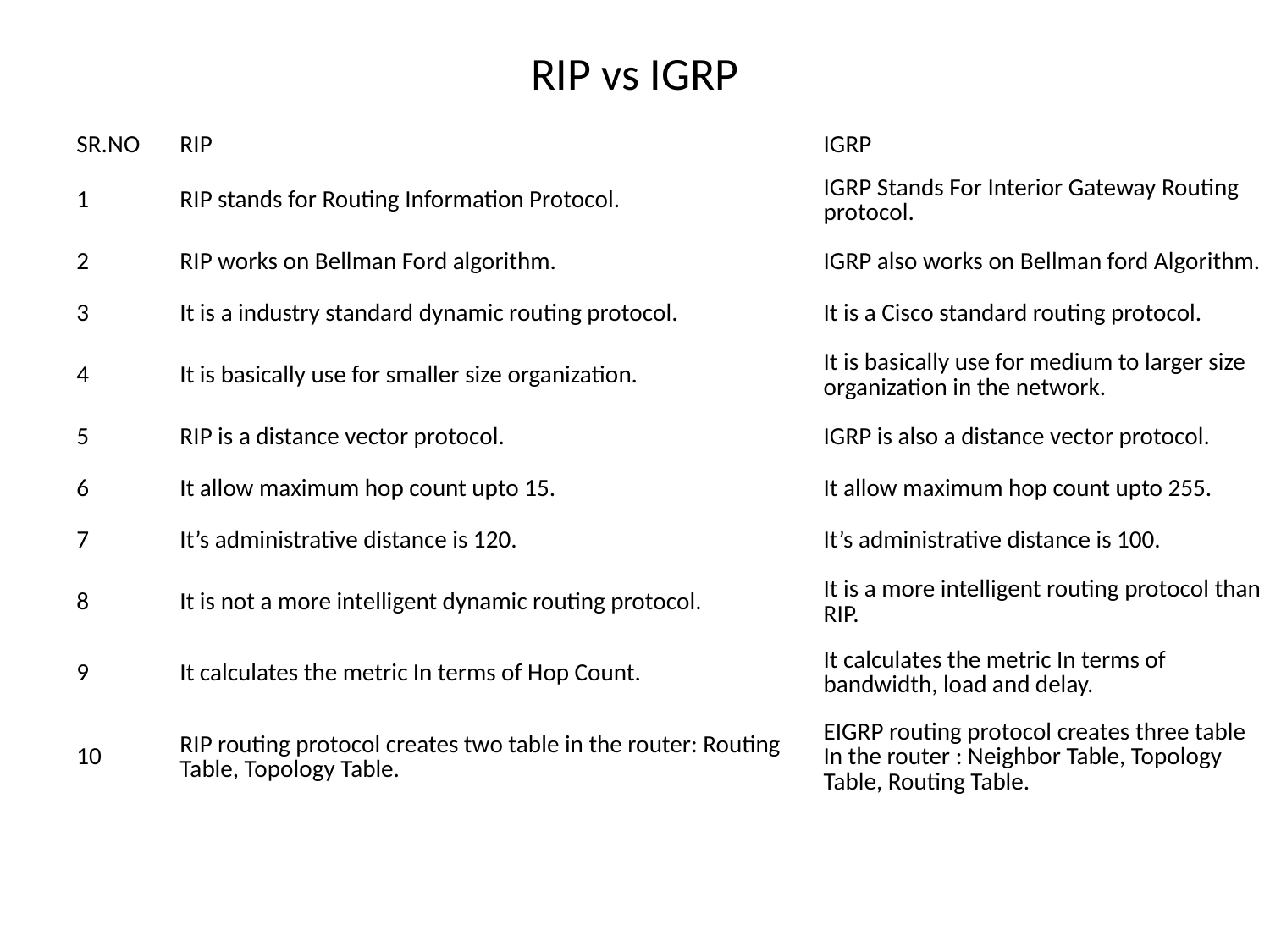

# RIP vs IGRP
| SR.NO | RIP | IGRP |
| --- | --- | --- |
| 1 | RIP stands for Routing Information Protocol. | IGRP Stands For Interior Gateway Routing protocol. |
| 2 | RIP works on Bellman Ford algorithm. | IGRP also works on Bellman ford Algorithm. |
| 3 | It is a industry standard dynamic routing protocol. | It is a Cisco standard routing protocol. |
| 4 | It is basically use for smaller size organization. | It is basically use for medium to larger size organization in the network. |
| 5 | RIP is a distance vector protocol. | IGRP is also a distance vector protocol. |
| 6 | It allow maximum hop count upto 15. | It allow maximum hop count upto 255. |
| 7 | It’s administrative distance is 120. | It’s administrative distance is 100. |
| 8 | It is not a more intelligent dynamic routing protocol. | It is a more intelligent routing protocol than RIP. |
| 9 | It calculates the metric In terms of Hop Count. | It calculates the metric In terms of bandwidth, load and delay. |
| 10 | RIP routing protocol creates two table in the router: Routing Table, Topology Table. | EIGRP routing protocol creates three table In the router : Neighbor Table, Topology Table, Routing Table. |